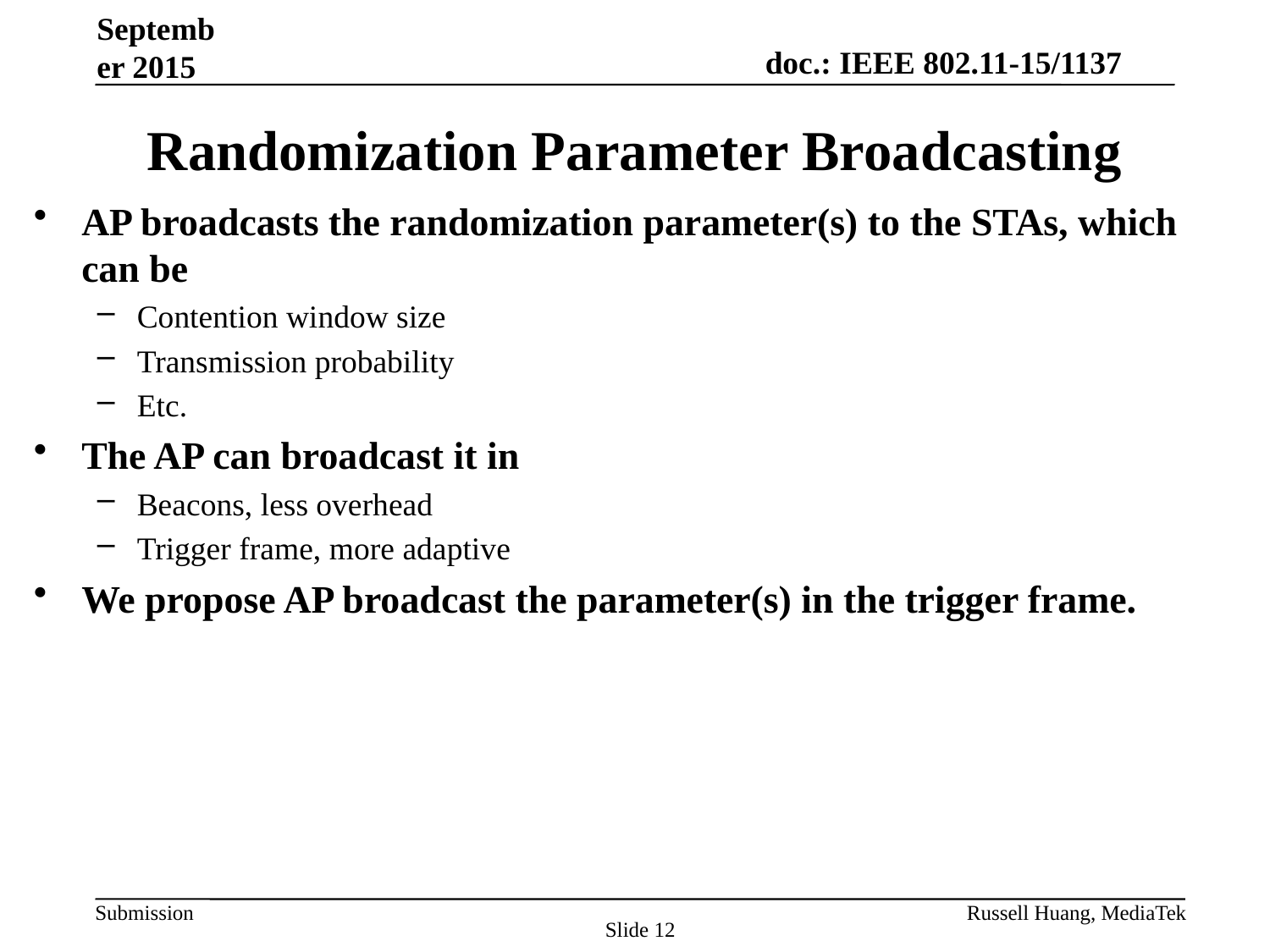

September 2015
# Randomization Parameter Broadcasting
AP broadcasts the randomization parameter(s) to the STAs, which can be
Contention window size
Transmission probability
Etc.
The AP can broadcast it in
Beacons, less overhead
Trigger frame, more adaptive
We propose AP broadcast the parameter(s) in the trigger frame.

Russell Huang, MediaTek
Slide 12